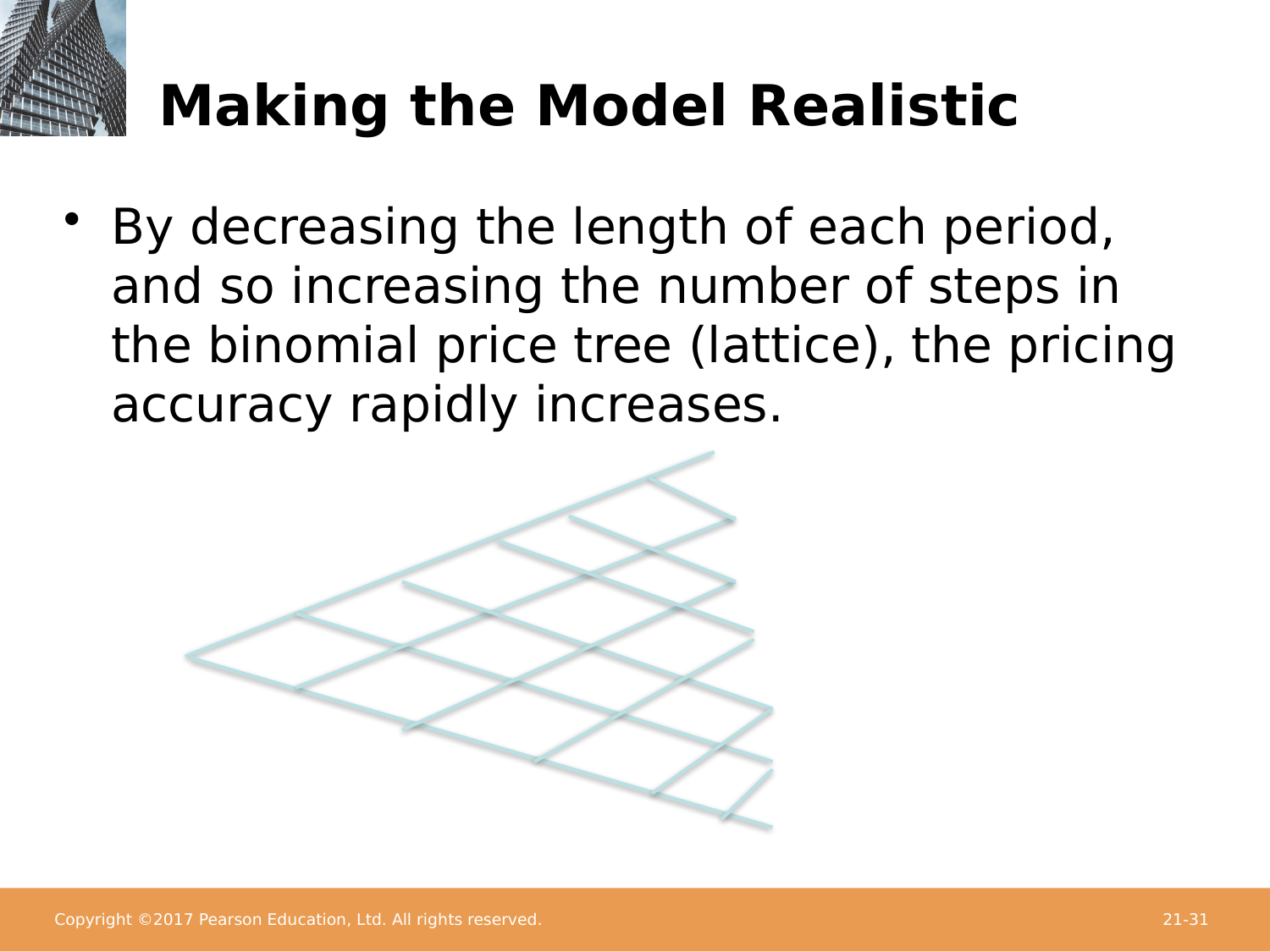

# Making the Model Realistic
By decreasing the length of each period, and so increasing the number of steps in the binomial price tree (lattice), the pricing accuracy rapidly increases.